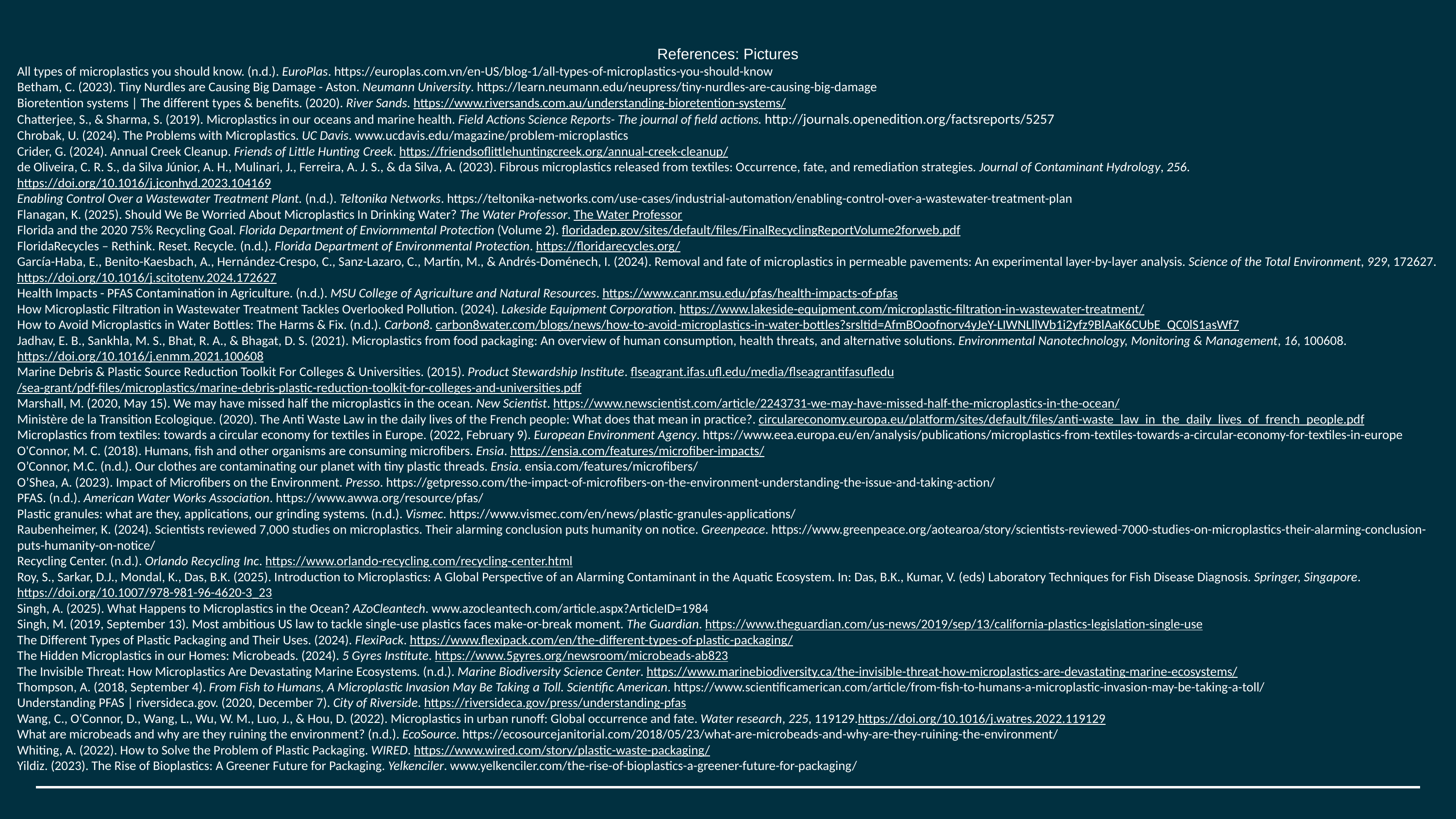

References: Pictures
References: Pictures
All types of microplastics you should know. (n.d.). EuroPlas. https://europlas.com.vn/en-US/blog-1/all-types-of-microplastics-you-should-know
Betham, C. (2023). Tiny Nurdles are Causing Big Damage - Aston. Neumann University. https://learn.neumann.edu/neupress/tiny-nurdles-are-causing-big-damage
Bioretention systems | The different types & benefits. (2020). River Sands. https://www.riversands.com.au/understanding-bioretention-systems/
Chatterjee, S., & Sharma, S. (2019). Microplastics in our oceans and marine health. Field Actions Science Reports- The journal of field actions. http://journals.openedition.org/factsreports/5257
Chrobak, U. (2024). The Problems with Microplastics. UC Davis. www.ucdavis.edu/magazine/problem-microplastics
Crider, G. (2024). Annual Creek Cleanup. Friends of Little Hunting Creek. https://friendsoflittlehuntingcreek.org/annual-creek-cleanup/
de Oliveira, C. R. S., da Silva Júnior, A. H., Mulinari, J., Ferreira, A. J. S., & da Silva, A. (2023). Fibrous microplastics released from textiles: Occurrence, fate, and remediation strategies. Journal of Contaminant Hydrology, 256. https://doi.org/10.1016/j.jconhyd.2023.104169
Enabling Control Over a Wastewater Treatment Plant. (n.d.). Teltonika Networks. https://teltonika-networks.com/use-cases/industrial-automation/enabling-control-over-a-wastewater-treatment-plan
Flanagan, K. (2025). Should We Be Worried About Microplastics In Drinking Water? The Water Professor. The Water Professor
Florida and the 2020 75% Recycling Goal. Florida Department of Enviornmental Protection (Volume 2). floridadep.gov/sites/default/files/FinalRecyclingReportVolume2forweb.pdf
FloridaRecycles – Rethink. Reset. Recycle. (n.d.). Florida Department of Environmental Protection. https://floridarecycles.org/
García-Haba, E., Benito-Kaesbach, A., Hernández-Crespo, C., Sanz-Lazaro, C., Martín, M., & Andrés-Doménech, I. (2024). Removal and fate of microplastics in permeable pavements: An experimental layer-by-layer analysis. Science of the Total Environment, 929, 172627. https://doi.org/10.1016/j.scitotenv.2024.172627
Health Impacts - PFAS Contamination in Agriculture. (n.d.). MSU College of Agriculture and Natural Resources. https://www.canr.msu.edu/pfas/health-impacts-of-pfas
How Microplastic Filtration in Wastewater Treatment Tackles Overlooked Pollution. (2024). Lakeside Equipment Corporation. https://www.lakeside-equipment.com/microplastic-filtration-in-wastewater-treatment/
How to Avoid Microplastics in Water Bottles: The Harms & Fix. (n.d.). Carbon8. carbon8water.com/blogs/news/how-to-avoid-microplastics-in-water-bottles?srsltid=AfmBOoofnorv4yJeY-LIWNLllWb1i2yfz9BlAaK6CUbE_QC0lS1asWf7
Jadhav, E. B., Sankhla, M. S., Bhat, R. A., & Bhagat, D. S. (2021). Microplastics from food packaging: An overview of human consumption, health threats, and alternative solutions. Environmental Nanotechnology, Monitoring & Management, 16, 100608.https://doi.org/10.1016/j.enmm.2021.100608
Marine Debris & Plastic Source Reduction Toolkit For Colleges & Universities. (2015). Product Stewardship Institute. flseagrant.ifas.ufl.edu/media/flseagrantifasufledu/sea-grant/pdf-files/microplastics/marine-debris-plastic-reduction-toolkit-for-colleges-and-universities.pdf
Marshall, M. (2020, May 15). We may have missed half the microplastics in the ocean. New Scientist. https://www.newscientist.com/article/2243731-we-may-have-missed-half-the-microplastics-in-the-ocean/
Ministère de la Transition Ecologique. (2020). The Anti Waste Law in the daily lives of the French people: What does that mean in practice?. circulareconomy.europa.eu/platform/sites/default/files/anti-waste_law_in_the_daily_lives_of_french_people.pdf
Microplastics from textiles: towards a circular economy for textiles in Europe. (2022, February 9). European Environment Agency. https://www.eea.europa.eu/en/analysis/publications/microplastics-from-textiles-towards-a-circular-economy-for-textiles-in-europe
O'Connor, M. C. (2018). Humans, fish and other organisms are consuming microfibers. Ensia. https://ensia.com/features/microfiber-impacts/
O’Connor, M.C. (n.d.). Our clothes are contaminating our planet with tiny plastic threads. Ensia. ensia.com/features/microfibers/
O’Shea, A. (2023). Impact of Microfibers on the Environment. Presso. https://getpresso.com/the-impact-of-microfibers-on-the-environment-understanding-the-issue-and-taking-action/
PFAS. (n.d.). American Water Works Association. https://www.awwa.org/resource/pfas/
Plastic granules: what are they, applications, our grinding systems. (n.d.). Vismec. https://www.vismec.com/en/news/plastic-granules-applications/
Raubenheimer, K. (2024). Scientists reviewed 7,000 studies on microplastics. Their alarming conclusion puts humanity on notice. Greenpeace. https://www.greenpeace.org/aotearoa/story/scientists-reviewed-7000-studies-on-microplastics-their-alarming-conclusion-puts-humanity-on-notice/
Recycling Center. (n.d.). Orlando Recycling Inc. https://www.orlando-recycling.com/recycling-center.html
Roy, S., Sarkar, D.J., Mondal, K., Das, B.K. (2025). Introduction to Microplastics: A Global Perspective of an Alarming Contaminant in the Aquatic Ecosystem. In: Das, B.K., Kumar, V. (eds) Laboratory Techniques for Fish Disease Diagnosis. Springer, Singapore. https://doi.org/10.1007/978-981-96-4620-3_23
Singh, A. (2025). What Happens to Microplastics in the Ocean? AZoCleantech. www.azocleantech.com/article.aspx?ArticleID=1984
Singh, M. (2019, September 13). Most ambitious US law to tackle single-use plastics faces make-or-break moment. The Guardian. https://www.theguardian.com/us-news/2019/sep/13/california-plastics-legislation-single-use
The Different Types of Plastic Packaging and Their Uses. (2024). FlexiPack. https://www.flexipack.com/en/the-different-types-of-plastic-packaging/
The Hidden Microplastics in our Homes: Microbeads. (2024). 5 Gyres Institute. https://www.5gyres.org/newsroom/microbeads-ab823
The Invisible Threat: How Microplastics Are Devastating Marine Ecosystems. (n.d.). Marine Biodiversity Science Center. https://www.marinebiodiversity.ca/the-invisible-threat-how-microplastics-are-devastating-marine-ecosystems/
Thompson, A. (2018, September 4). From Fish to Humans, A Microplastic Invasion May Be Taking a Toll. Scientific American. https://www.scientificamerican.com/article/from-fish-to-humans-a-microplastic-invasion-may-be-taking-a-toll/
Understanding PFAS | riversideca.gov. (2020, December 7). City of Riverside. https://riversideca.gov/press/understanding-pfas
Wang, C., O'Connor, D., Wang, L., Wu, W. M., Luo, J., & Hou, D. (2022). Microplastics in urban runoff: Global occurrence and fate. Water research, 225, 119129.https://doi.org/10.1016/j.watres.2022.119129
What are microbeads and why are they ruining the environment? (n.d.). EcoSource. https://ecosourcejanitorial.com/2018/05/23/what-are-microbeads-and-why-are-they-ruining-the-environment/
Whiting, A. (2022). How to Solve the Problem of Plastic Packaging. WIRED. https://www.wired.com/story/plastic-waste-packaging/
Yildiz. (2023). The Rise of Bioplastics: A Greener Future for Packaging. Yelkenciler. www.yelkenciler.com/the-rise-of-bioplastics-a-greener-future-for-packaging/